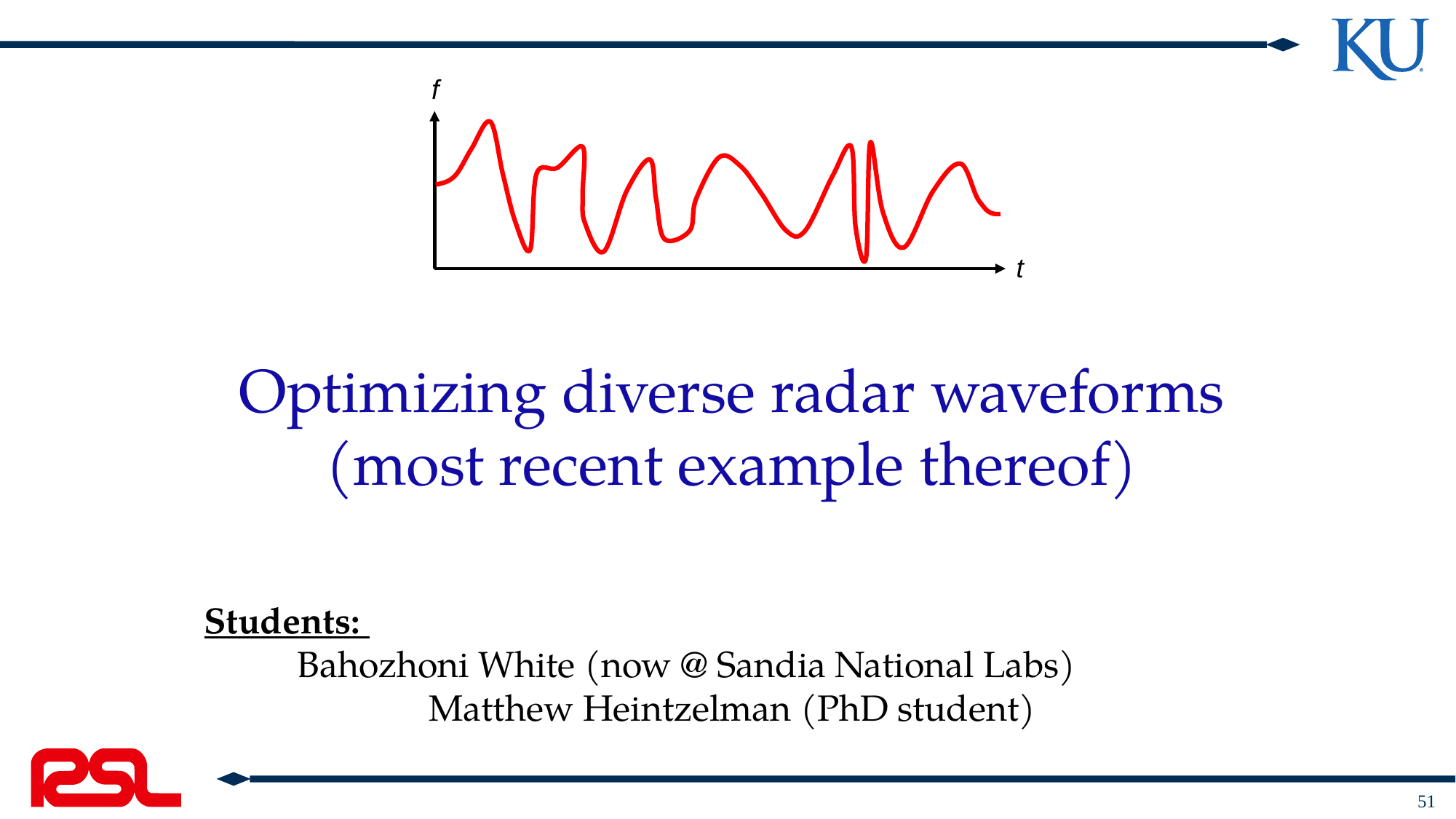

f

t
# Optimizing diverse radar waveforms (most recent example thereof)
Students:
Bahozhoni White (now @ Sandia National Labs)
Matthew Heintzelman (PhD student)
51